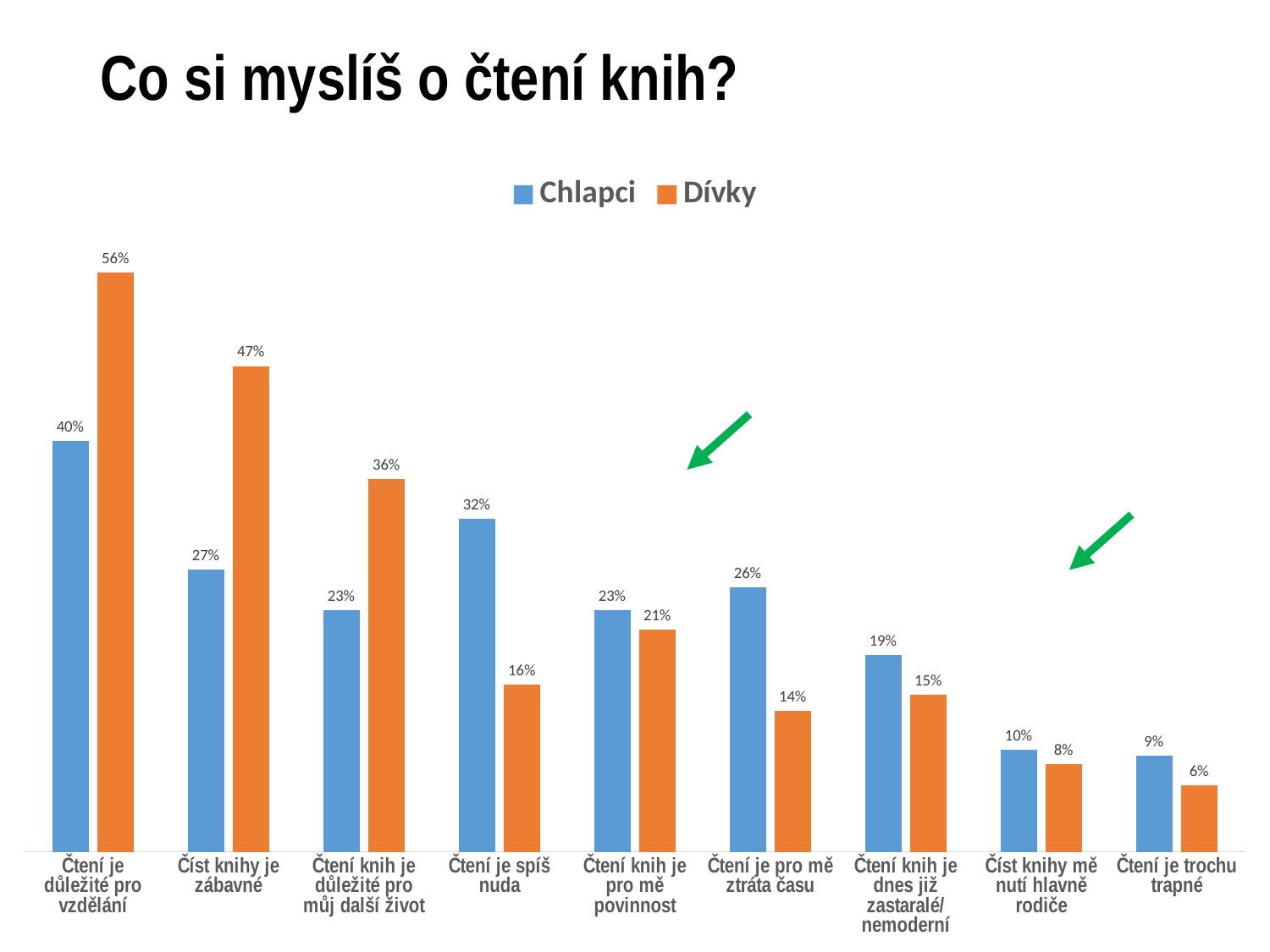

# Co si myslíš o čtení knih?

### Chart

| Category | Chlapci | Dívky |
|---|---|---|
| Čtení je důležité pro vzdělání | 0.3983239326673122 | 0.5616429472408218 |
| Číst knihy je zábavné | 0.273458548562602 | 0.47075751628253126 |
| Čtení knih je důležité pro můj další život | 0.23382457528584194 | 0.36116263853907693 |
| Čtení je spíš nuda | 0.32267103810444336 | 0.1620615945353414 |
| Čtení knih je pro mě povinnost | 0.23404610708442766 | 0.2149618502941675 |
| Čtení je pro mě ztráta času | 0.2561688783923195 | 0.13675385338438809 |
| Čtení knih je dnes již zastaralé/nemoderní | 0.19047415044104163 | 0.1518668875598362 |
| Číst knihy mě nutí hlavně rodiče | 0.09920815546584522 | 0.0849689007408586 |
| Čtení je trochu trapné | 0.09280805006667191 | 0.06439153750891229 |